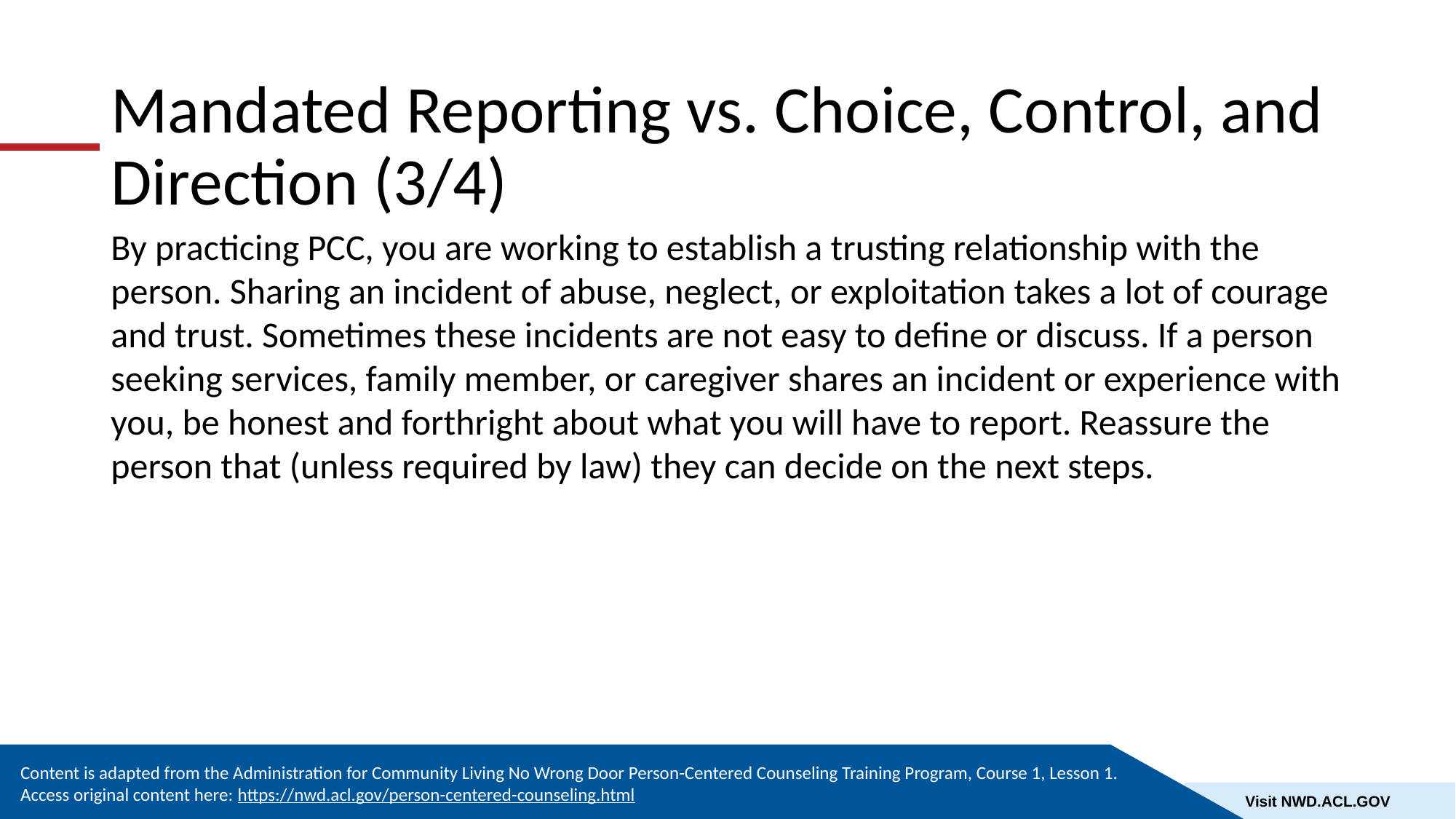

# Mandated Reporting vs. Choice, Control, and Direction (3/4)
By practicing PCC, you are working to establish a trusting relationship with the person. Sharing an incident of abuse, neglect, or exploitation takes a lot of courage and trust. Sometimes these incidents are not easy to define or discuss. If a person seeking services, family member, or caregiver shares an incident or experience with you, be honest and forthright about what you will have to report. Reassure the person that (unless required by law) they can decide on the next steps.